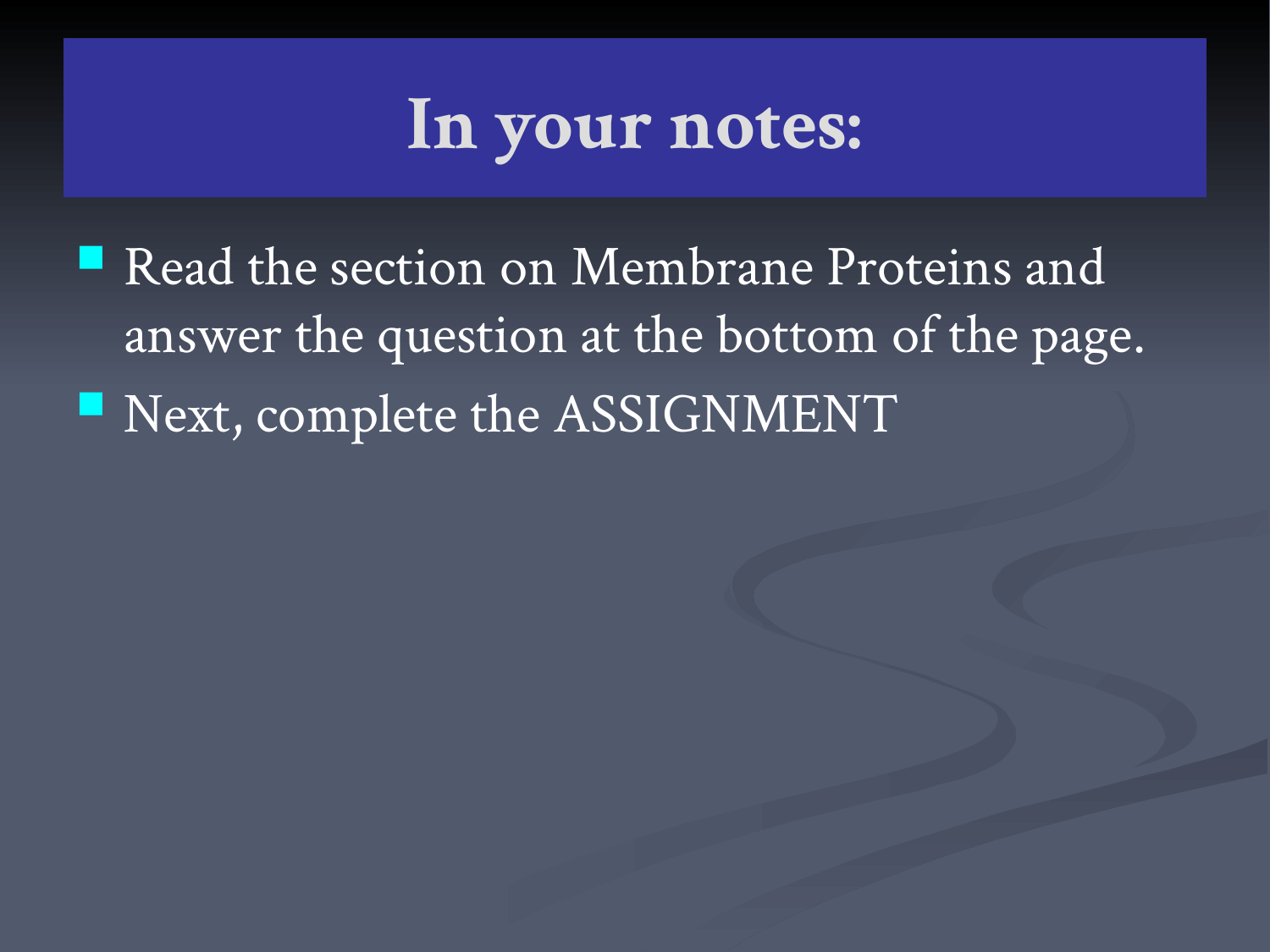

# In your notes:
Read the section on Membrane Proteins and answer the question at the bottom of the page.
Next, complete the ASSIGNMENT